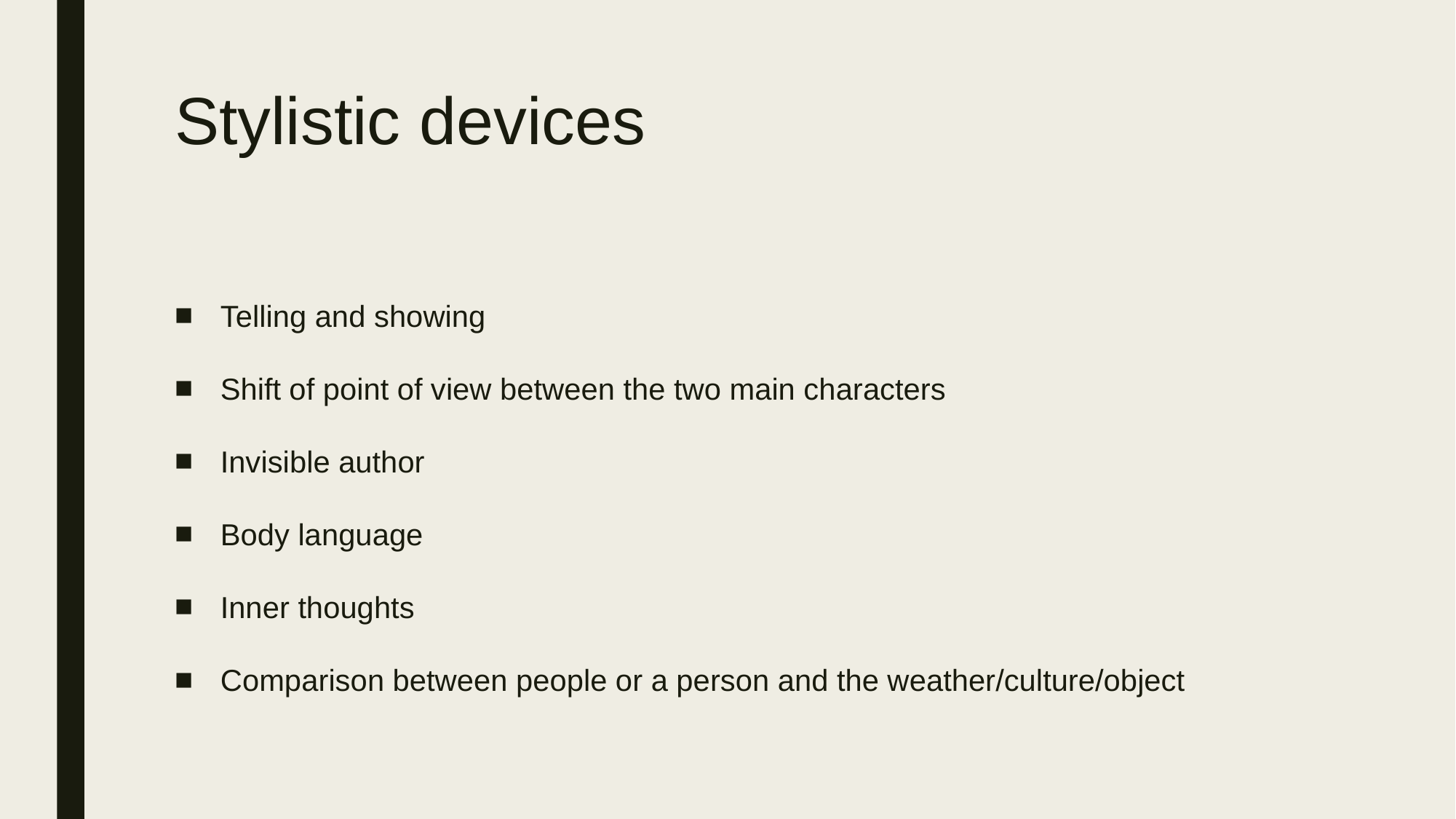

# Stylistic devices
Telling and showing
Shift of point of view between the two main characters
Invisible author
Body language
Inner thoughts
Comparison between people or a person and the weather/culture/object